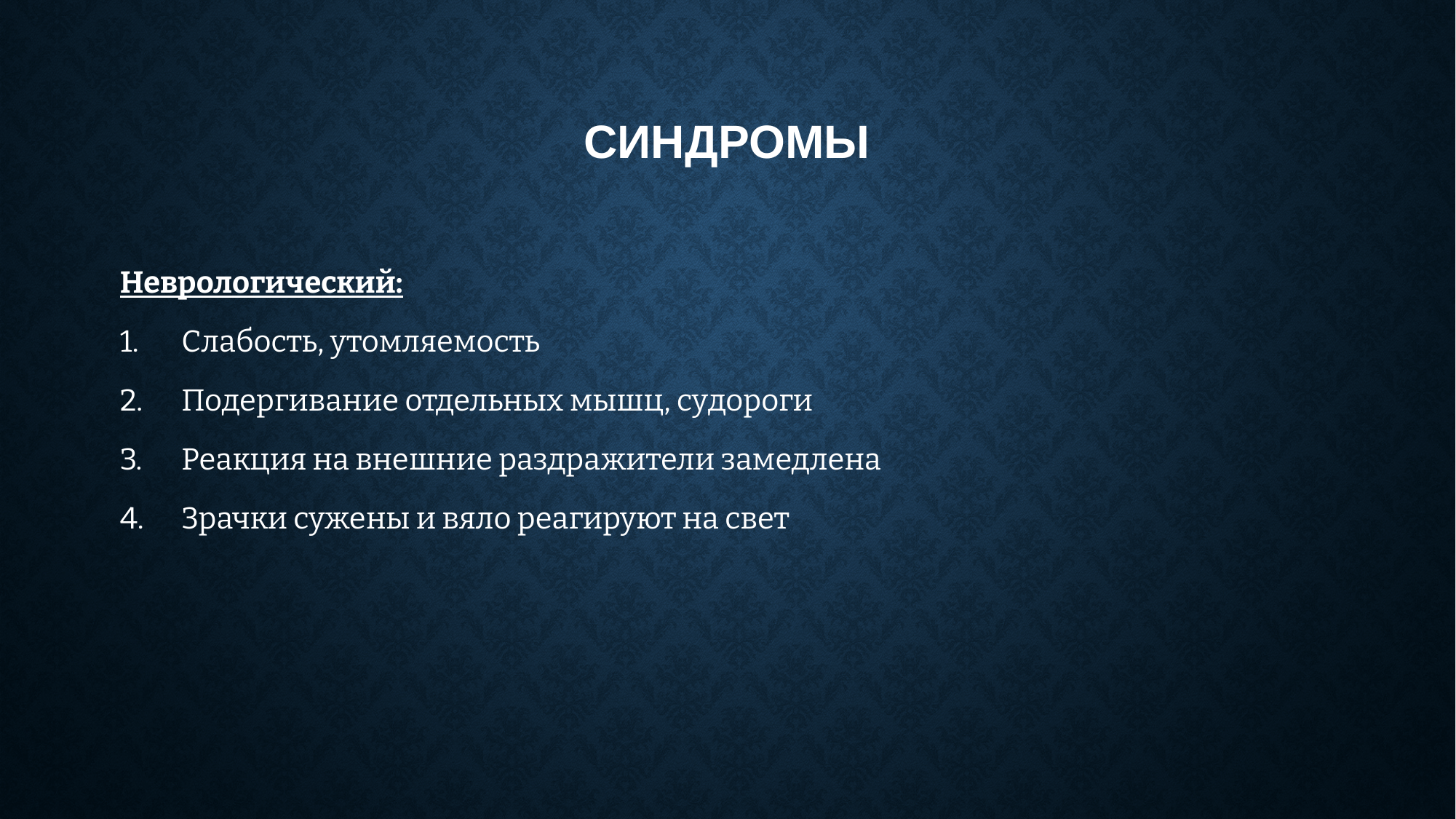

# Синдромы
Неврологический:
Слабость, утомляемость
Подергивание отдельных мышц, судороги
Реакция на внешние раздражители замедлена
Зрачки сужены и вяло реагируют на свет